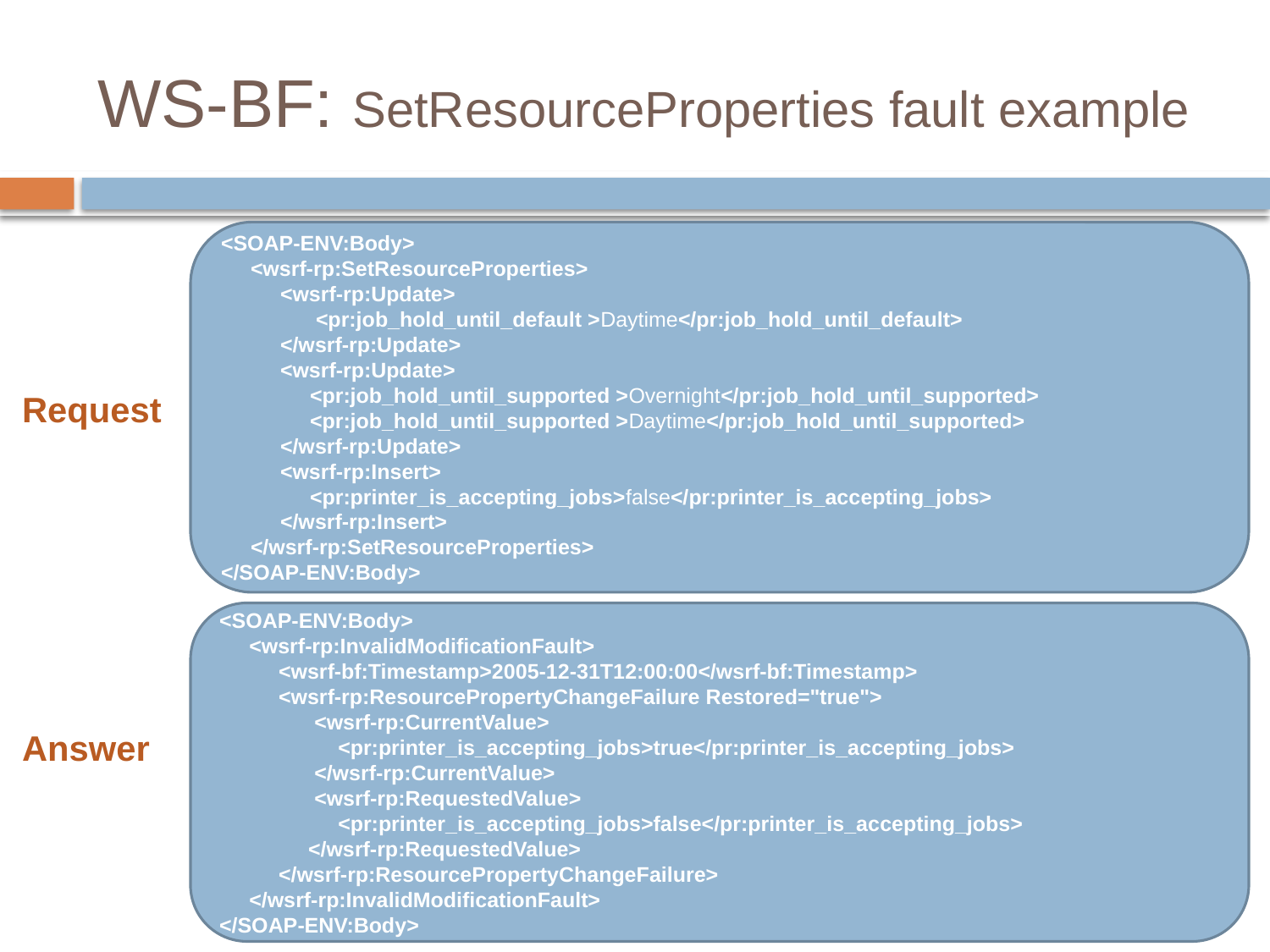

# WS-BF: SetResourceProperties fault example
<SOAP-ENV:Body>
     <wsrf-rp:SetResourceProperties>
          <wsrf-rp:Update>
                <pr:job_hold_until_default >Daytime</pr:job_hold_until_default>
          </wsrf-rp:Update>
          <wsrf-rp:Update>
               <pr:job_hold_until_supported >Overnight</pr:job_hold_until_supported>
               <pr:job_hold_until_supported >Daytime</pr:job_hold_until_supported>
          </wsrf-rp:Update>
          <wsrf-rp:Insert>
               <pr:printer_is_accepting_jobs>false</pr:printer_is_accepting_jobs>
          </wsrf-rp:Insert>
     </wsrf-rp:SetResourceProperties>
</SOAP-ENV:Body>
Request

Answer
<SOAP-ENV:Body>
     <wsrf-rp:InvalidModificationFault>
          <wsrf-bf:Timestamp>2005-12-31T12:00:00</wsrf-bf:Timestamp>
          <wsrf-rp:ResourcePropertyChangeFailure Restored="true">
                <wsrf-rp:CurrentValue>
                    <pr:printer_is_accepting_jobs>true</pr:printer_is_accepting_jobs>
                </wsrf-rp:CurrentValue>
                <wsrf-rp:RequestedValue>
                    <pr:printer_is_accepting_jobs>false</pr:printer_is_accepting_jobs>
               </wsrf-rp:RequestedValue>
          </wsrf-rp:ResourcePropertyChangeFailure>
     </wsrf-rp:InvalidModificationFault>
</SOAP-ENV:Body>